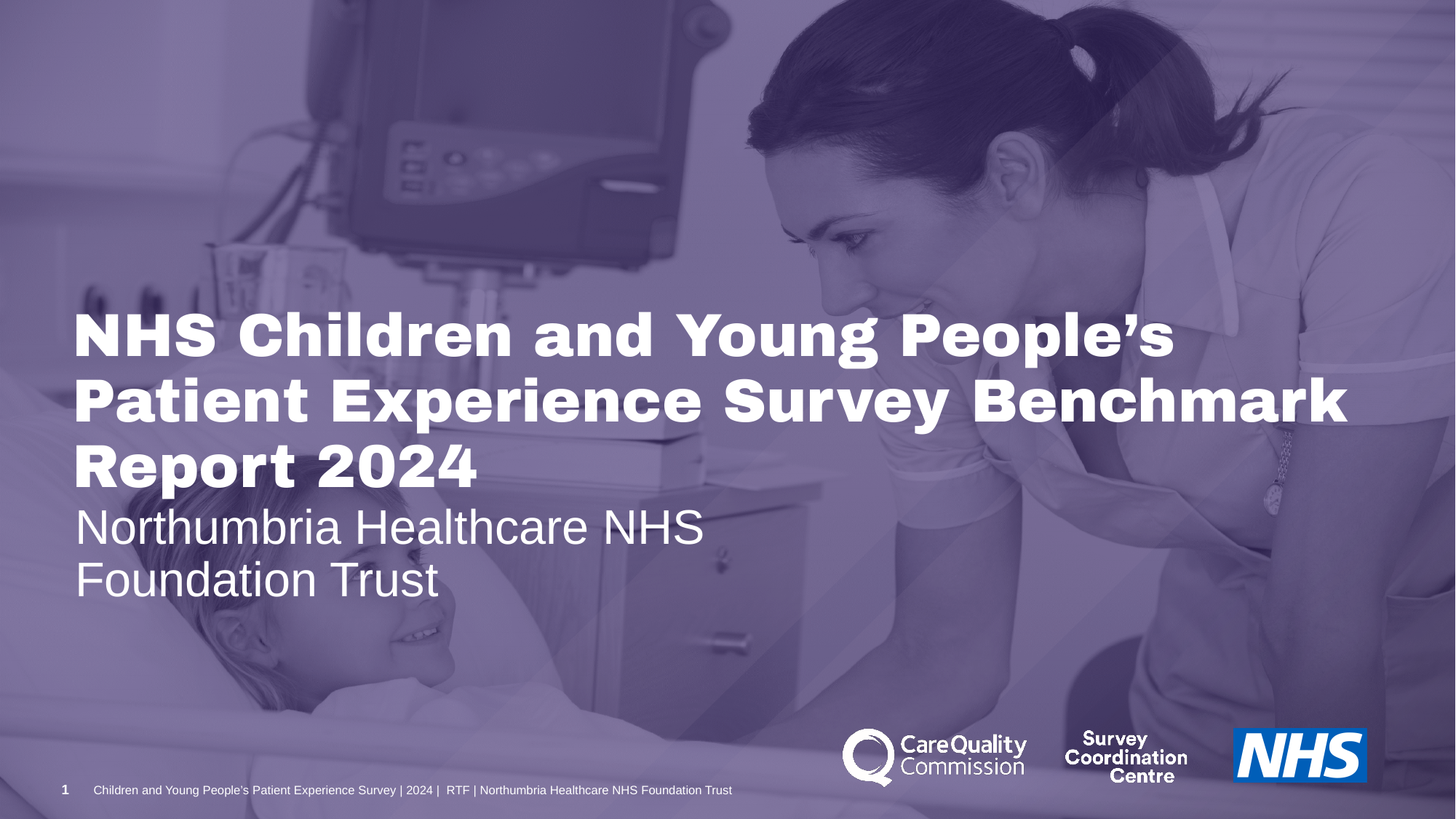

NHS Children and Young People’s Patient Experience Survey Benchmark Report 2024
# Northumbria Healthcare NHS Foundation Trust
1